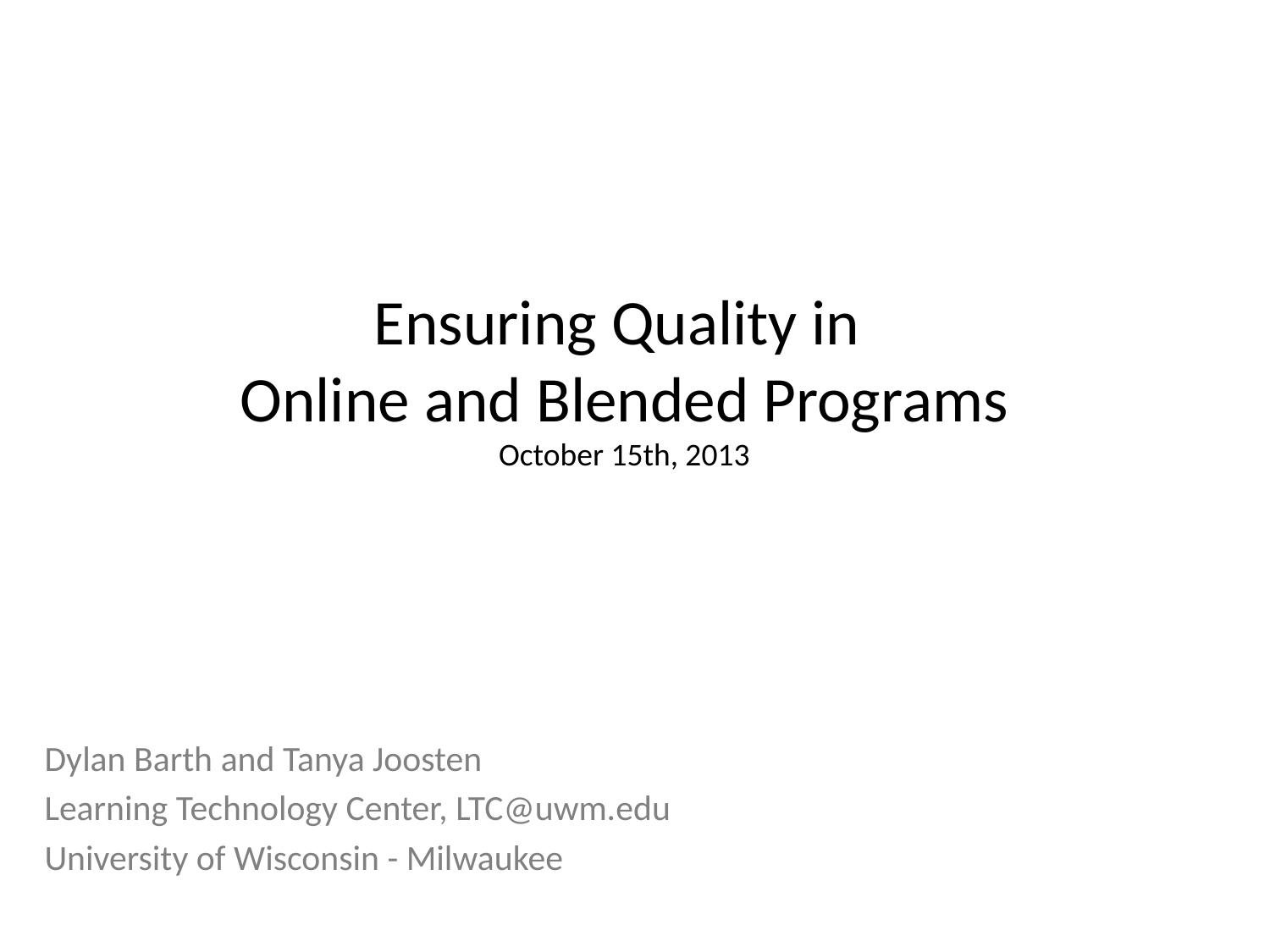

# Ensuring Quality in Online and Blended Programs October 15th, 2013
Dylan Barth and Tanya Joosten
Learning Technology Center, LTC@uwm.edu
University of Wisconsin - Milwaukee